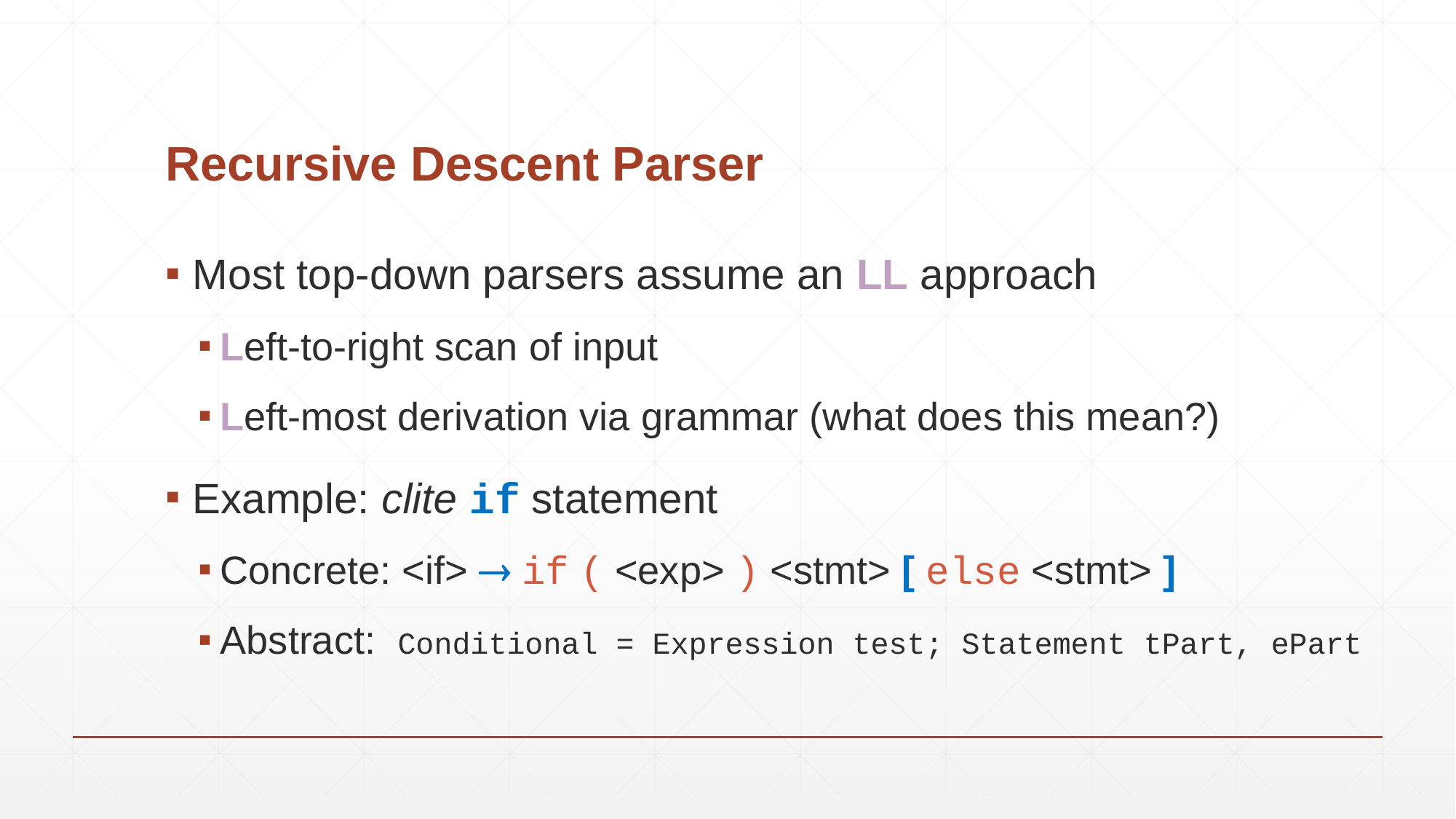

# Recursive Descent Parser
Most top-down parsers assume an LL approach
Left-to-right scan of input
Left-most derivation via grammar (what does this mean?)
Example: clite if statement
Concrete: <if> → if ( <exp> ) <stmt> [ else <stmt> ]
Abstract:  Conditional = Expression test; Statement tPart, ePart